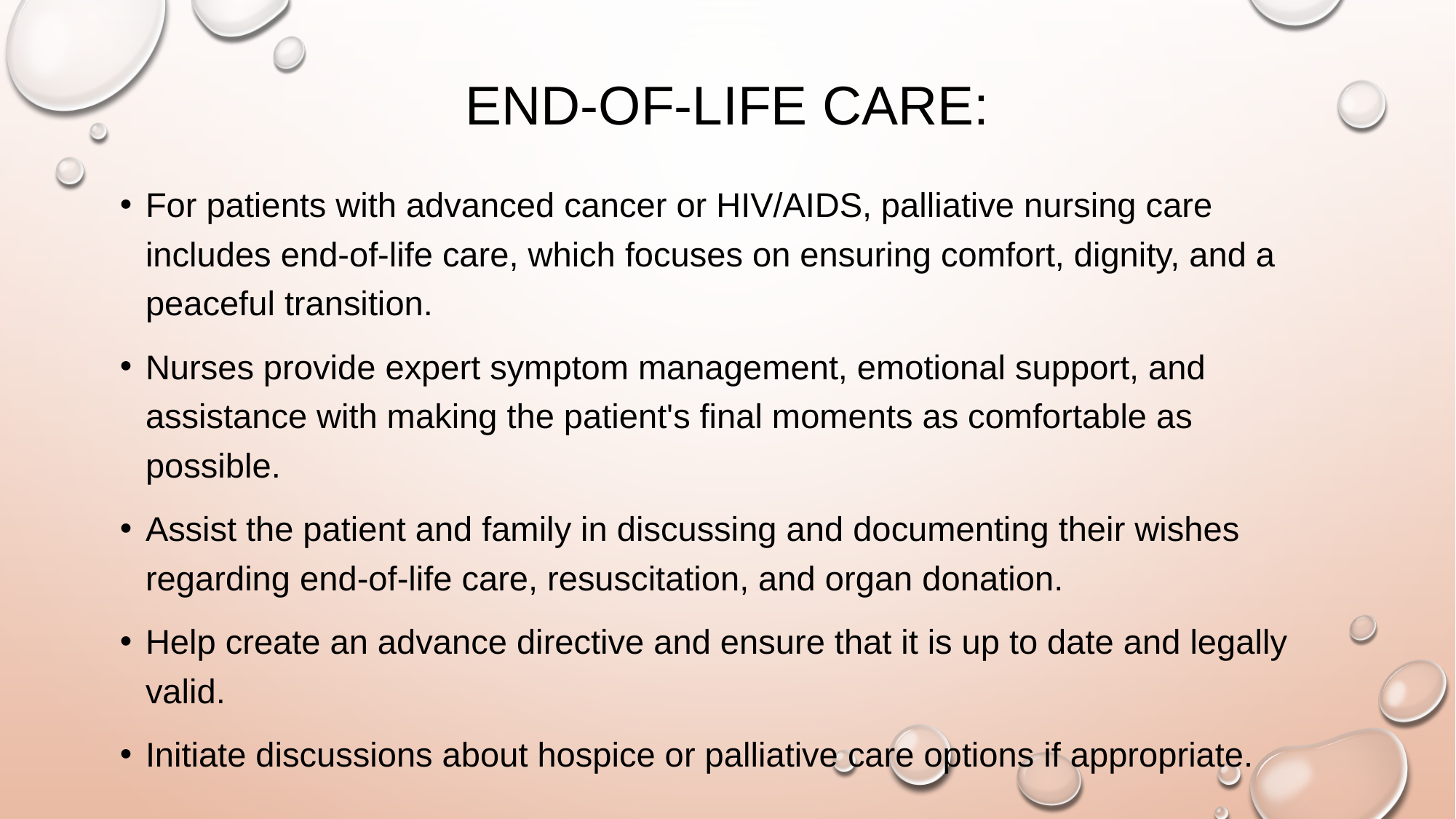

# End-of-Life Care:
For patients with advanced cancer or HIV/AIDS, palliative nursing care includes end-of-life care, which focuses on ensuring comfort, dignity, and a peaceful transition.
Nurses provide expert symptom management, emotional support, and assistance with making the patient's final moments as comfortable as possible.
Assist the patient and family in discussing and documenting their wishes regarding end-of-life care, resuscitation, and organ donation.
Help create an advance directive and ensure that it is up to date and legally valid.
Initiate discussions about hospice or palliative care options if appropriate.